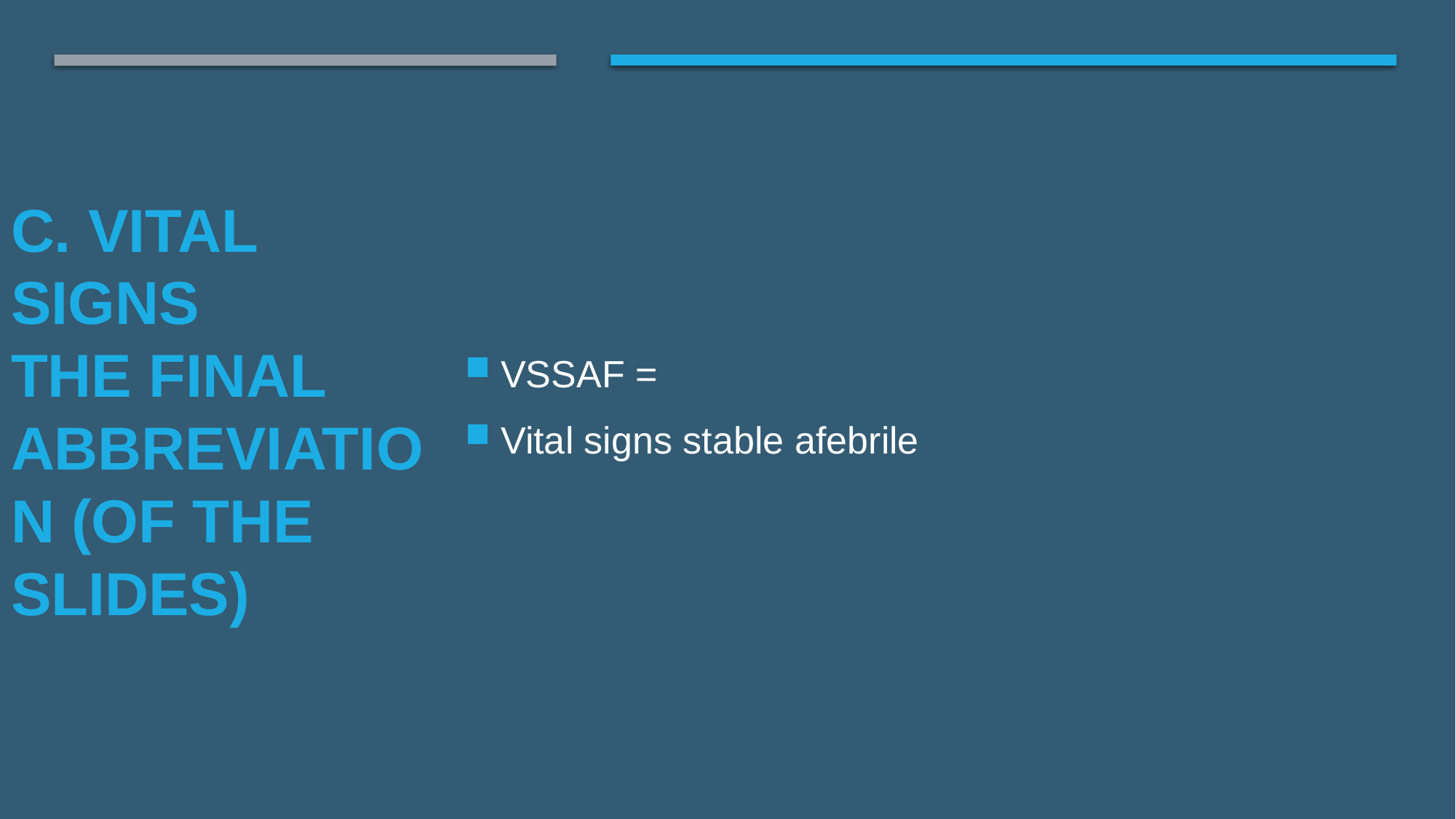

VSSAF =
Vital signs stable afebrile

# C. Vital Signs The final abbreviation (of the slides)